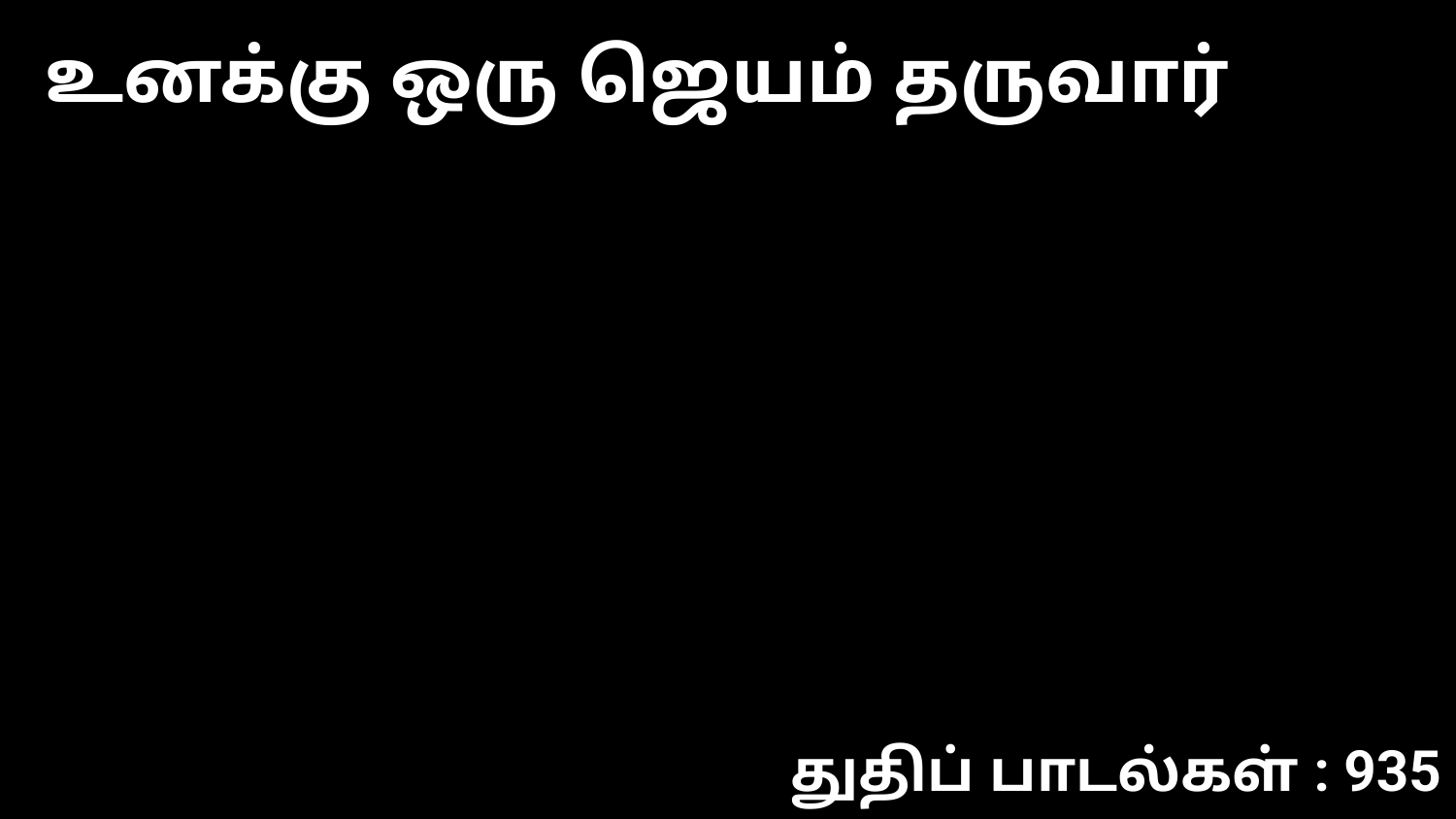

உனக்கு ஒரு ஜெயம் தருவார்
துதிப் பாடல்கள் : 935